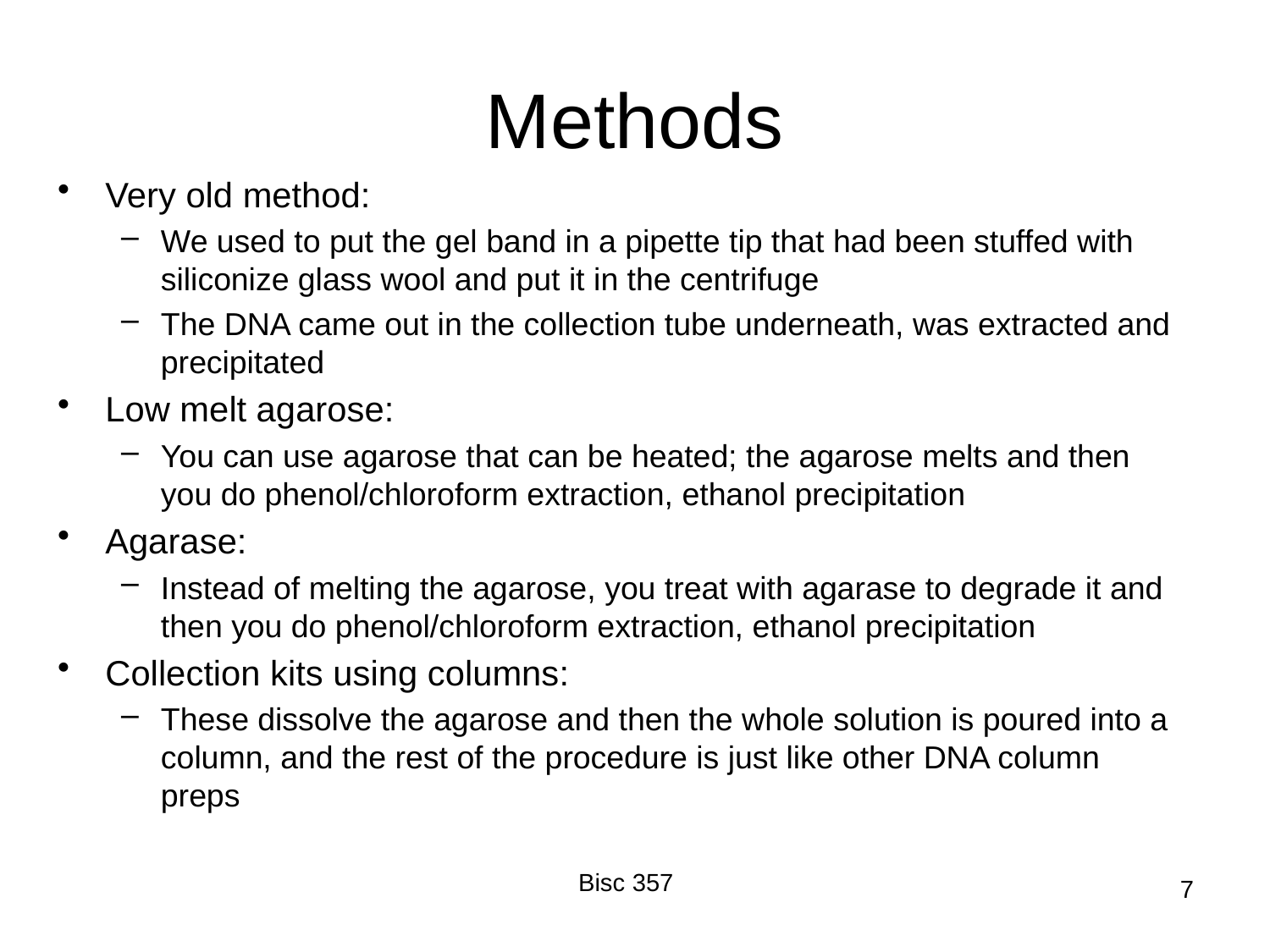

# Methods
Very old method:
We used to put the gel band in a pipette tip that had been stuffed with siliconize glass wool and put it in the centrifuge
The DNA came out in the collection tube underneath, was extracted and precipitated
Low melt agarose:
You can use agarose that can be heated; the agarose melts and then you do phenol/chloroform extraction, ethanol precipitation
Agarase:
Instead of melting the agarose, you treat with agarase to degrade it and then you do phenol/chloroform extraction, ethanol precipitation
Collection kits using columns:
These dissolve the agarose and then the whole solution is poured into a column, and the rest of the procedure is just like other DNA column preps

Bisc 357
7